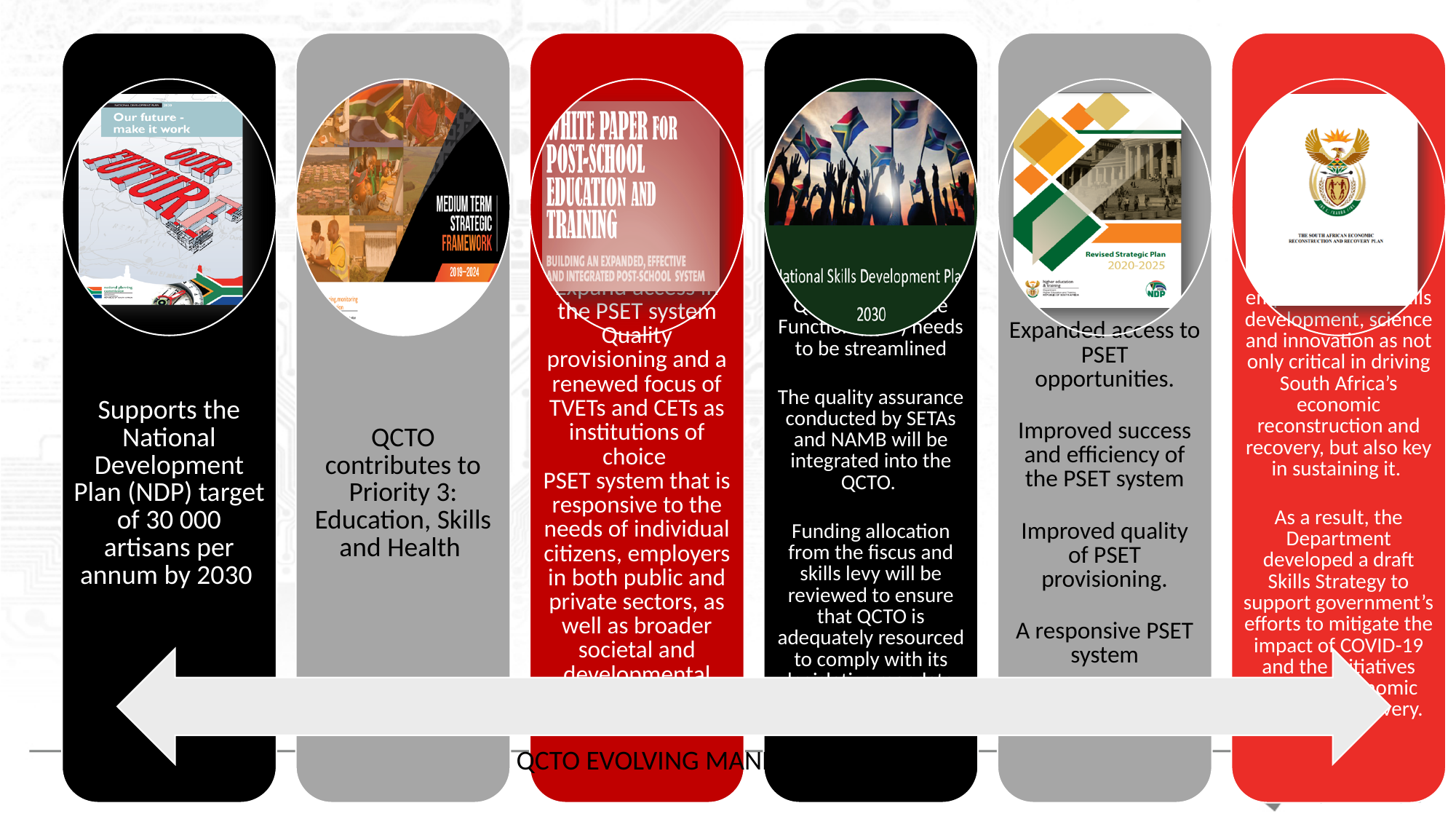

QCTO contributes to Priority 3: Education, Skills and Health
Expand access in the PSET system
Quality provisioning and a renewed focus of TVETs and CETs as institutions of choice
PSET system that is responsive to the needs of individual citizens, employers in both public and private sectors, as well as broader societal and developmental objectives
Quality Assurance Function (QAF) needs to be streamlined
The quality assurance conducted by SETAs and NAMB will be integrated into the QCTO.
Funding allocation from the fiscus and skills levy will be reviewed to ensure that QCTO is adequately resourced to comply with its legislative mandate
Expanded access to PSET opportunities.
Improved success and efficiency of the PSET system
Improved quality of PSET provisioning.
A responsive PSET system
The ERRP further emphasises that skills development, science and innovation as not only critical in driving South Africa’s economic reconstruction and recovery, but also key in sustaining it.
As a result, the Department developed a draft Skills Strategy to support government’s efforts to mitigate the impact of COVID-19 and the initiatives towards economic and social recovery.
Supports the National Development Plan (NDP) target of 30 000 artisans per annum by 2030
#
QCTO EVOLVING MANDATE
12